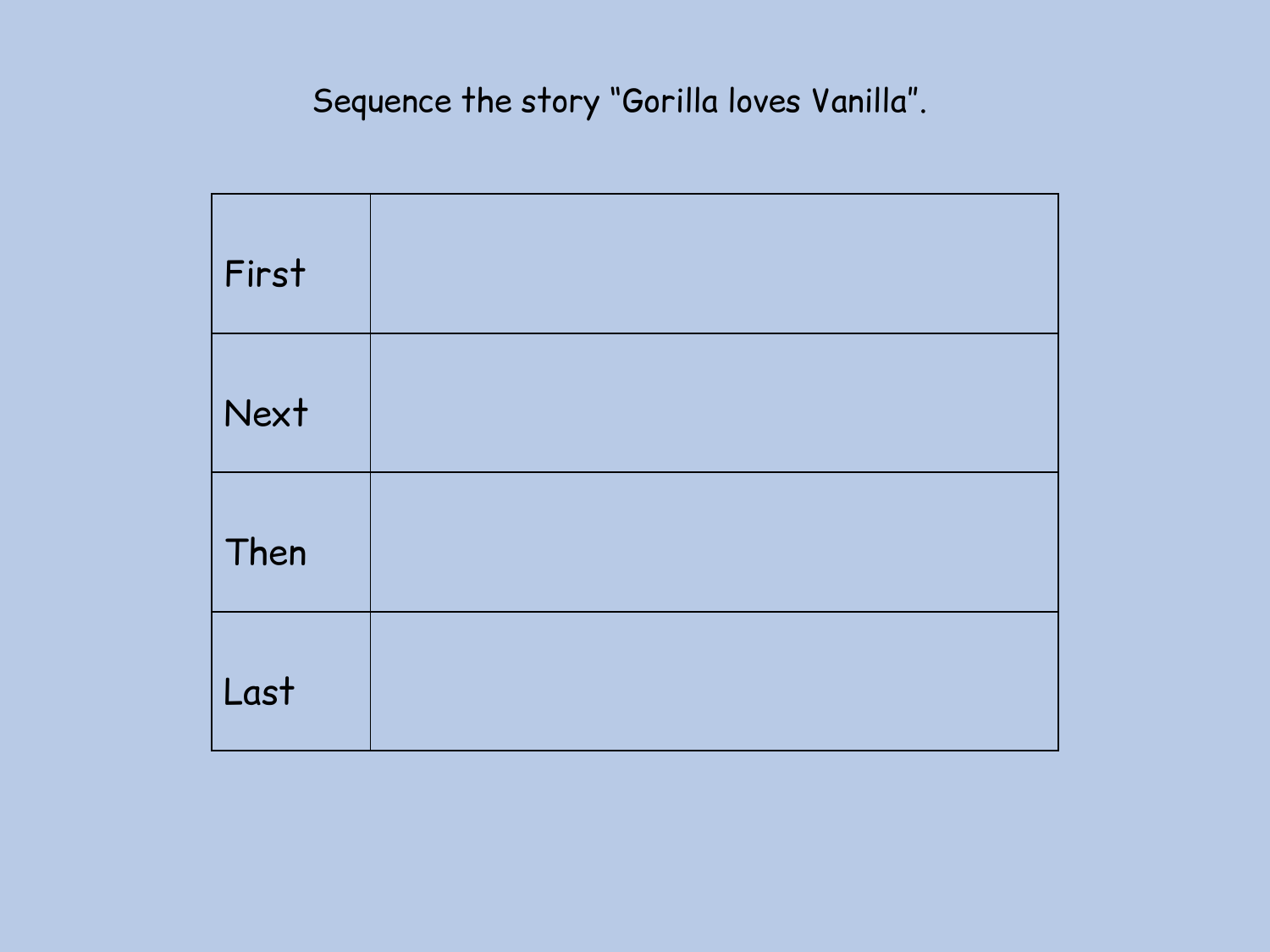

Sequence the story “Gorilla loves Vanilla”.
| First |  |
| --- | --- |
| Next |  |
| Then |  |
| Last |  |